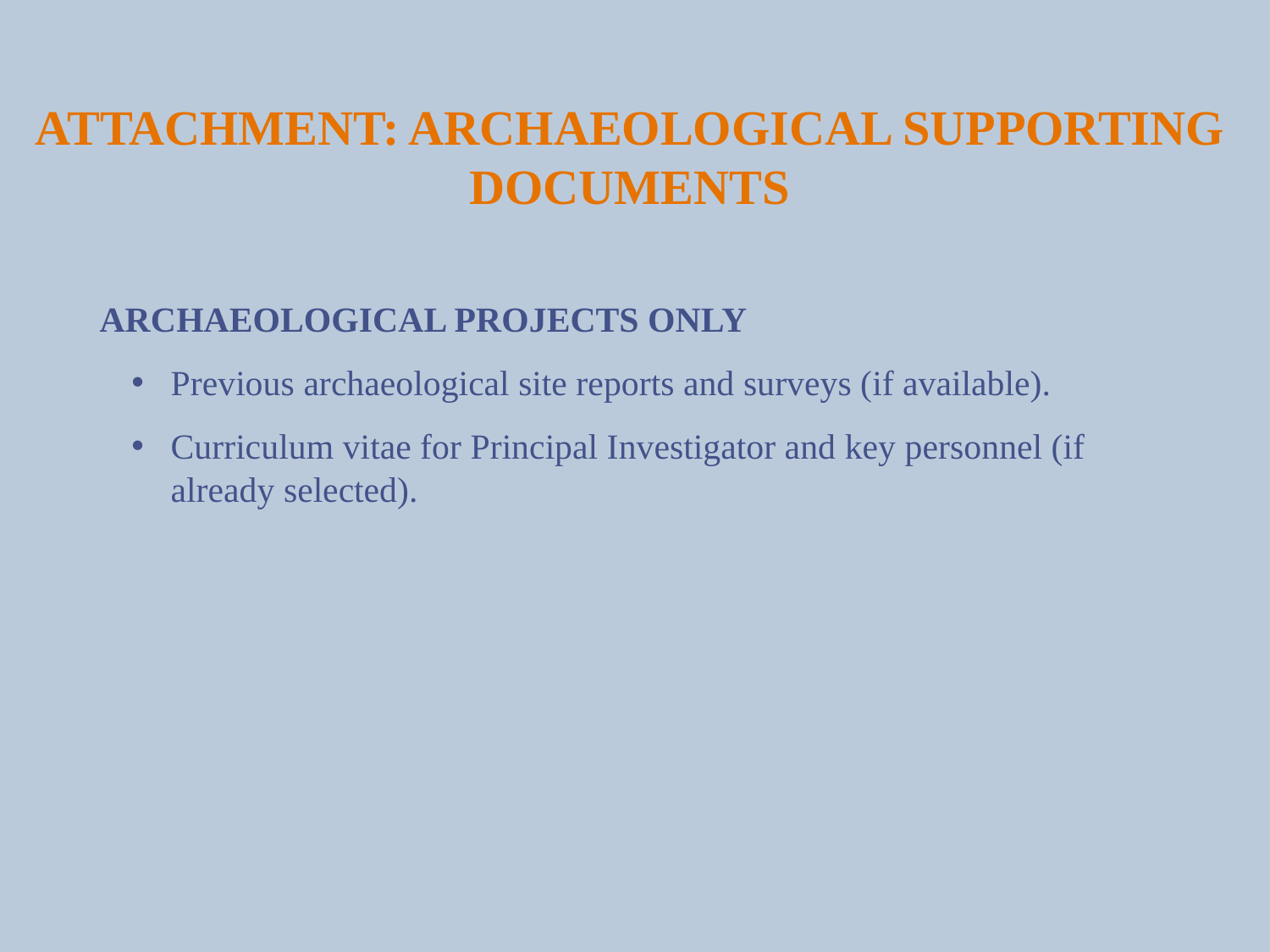

Attachment: Archaeological Supporting Documents
Archaeological Projects Only
Previous archaeological site reports and surveys (if available).
Curriculum vitae for Principal Investigator and key personnel (if already selected).